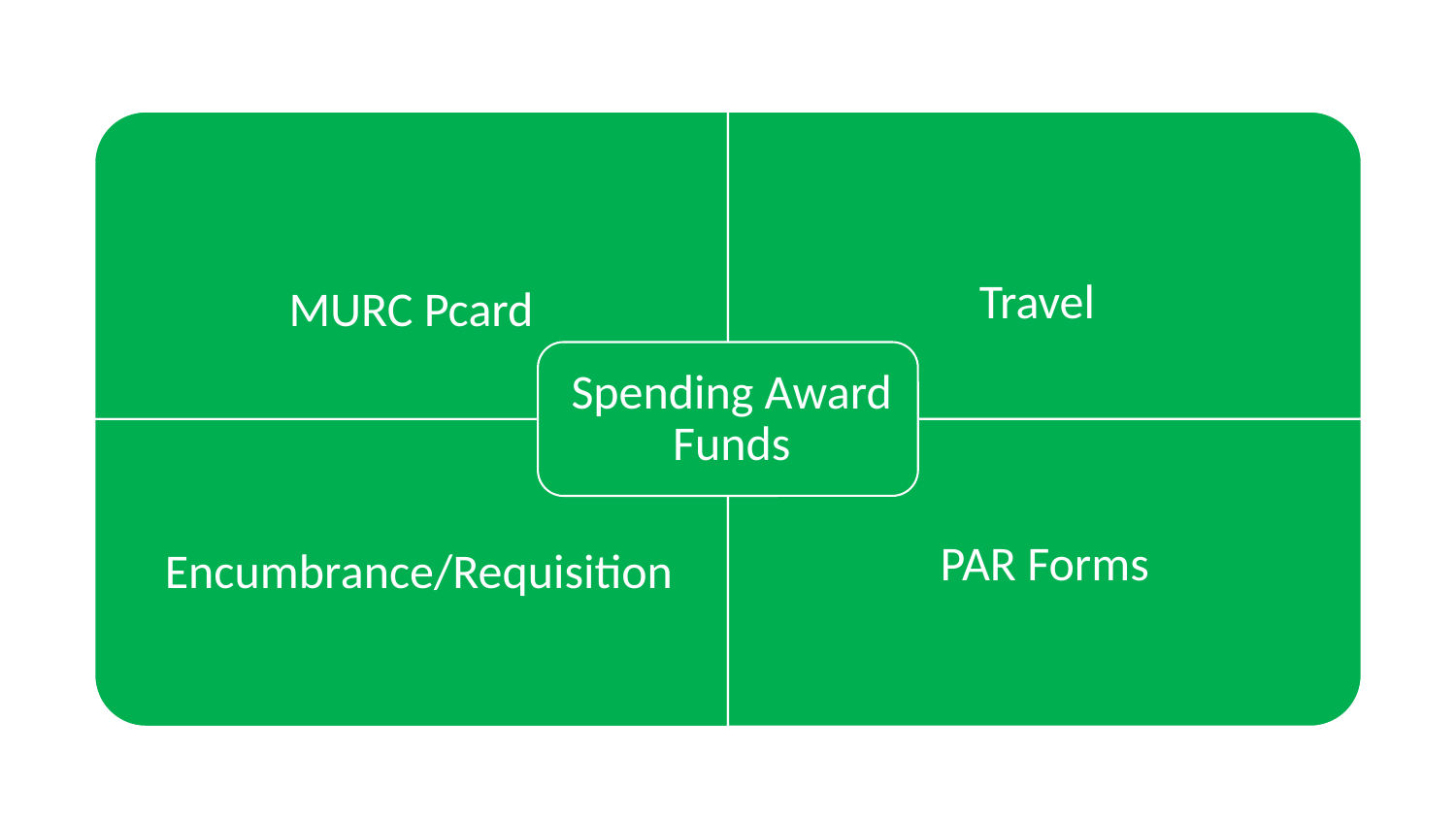

MURC Pcard

Travel
Encumbrance/Requisition
PAR Forms
Spending Award Funds